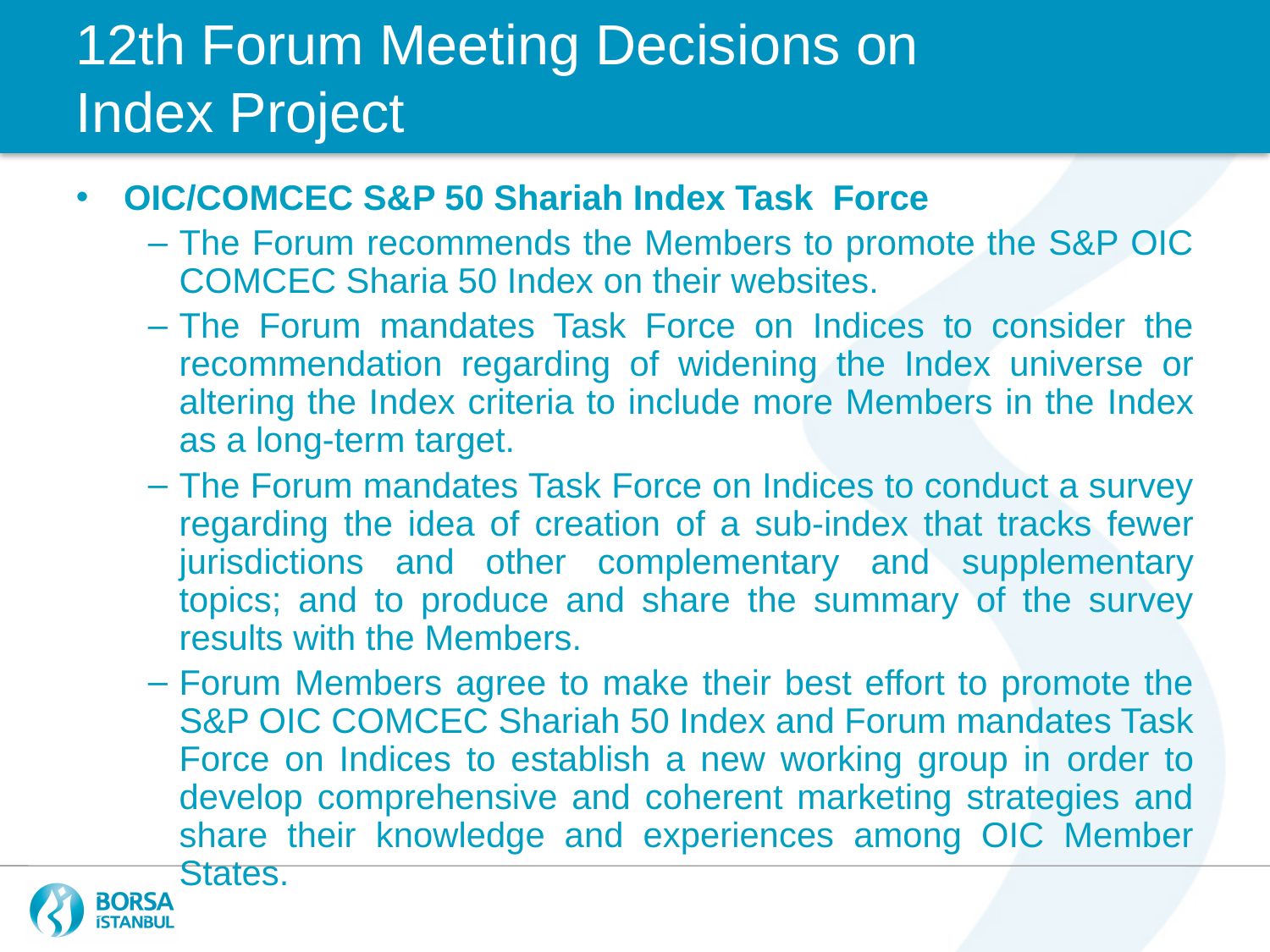

12th Forum Meeting Decisions on
Index Project
OIC/COMCEC S&P 50 Shariah Index Task  Force
The Forum recommends the Members to promote the S&P OIC COMCEC Sharia 50 Index on their websites.
The Forum mandates Task Force on Indices to consider the recommendation regarding of widening the Index universe or altering the Index criteria to include more Members in the Index as a long-term target.
The Forum mandates Task Force on Indices to conduct a survey regarding the idea of creation of a sub-index that tracks fewer jurisdictions and other complementary and supplementary topics; and to produce and share the summary of the survey results with the Members.
Forum Members agree to make their best effort to promote the S&P OIC COMCEC Shariah 50 Index and Forum mandates Task Force on Indices to establish a new working group in order to develop comprehensive and coherent marketing strategies and share their knowledge and experiences among OIC Member States.